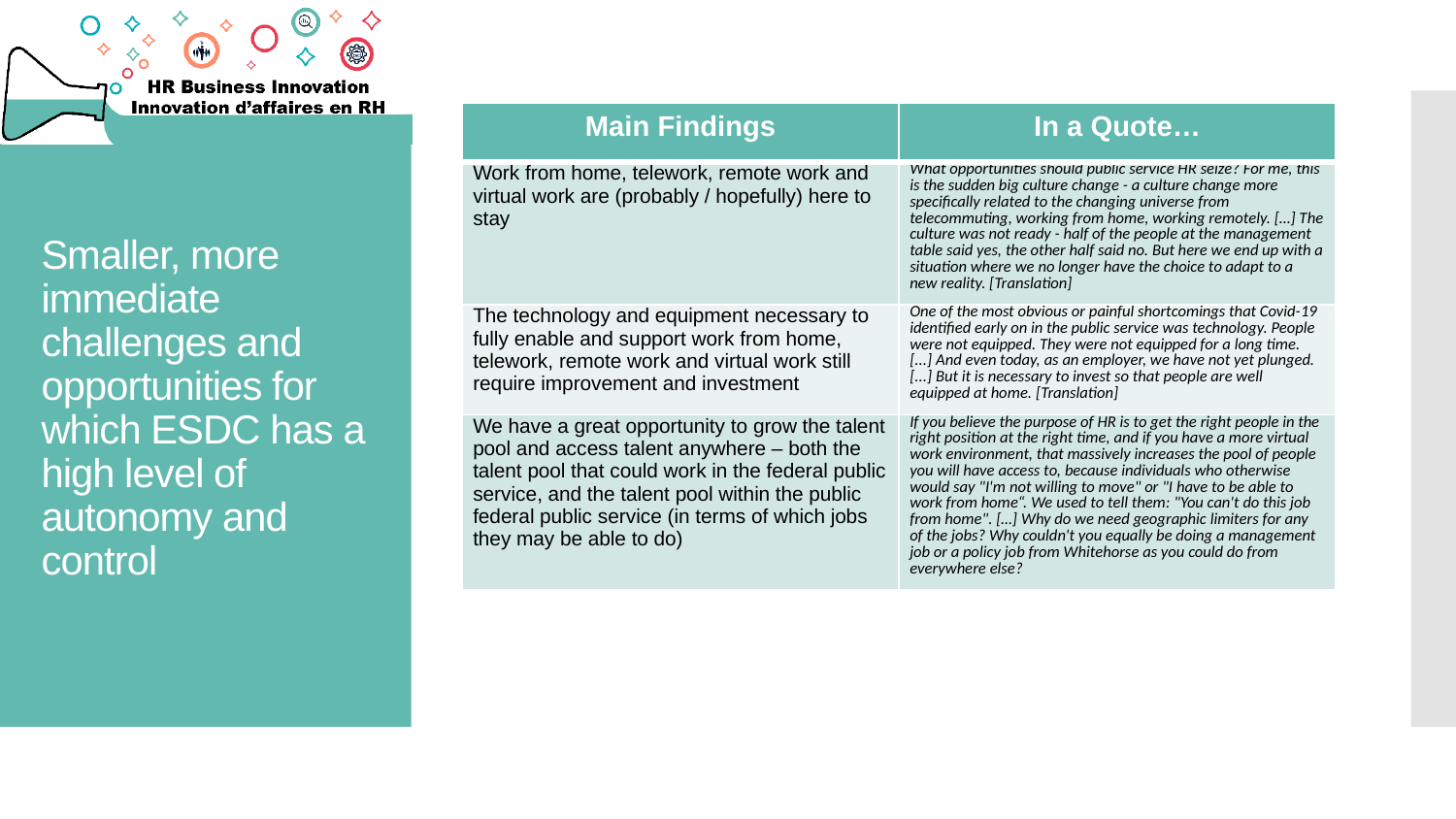

| Main Findings | In a Quote… |
| --- | --- |
| Work from home, telework, remote work and virtual work are (probably / hopefully) here to stay | What opportunities should public service HR seize? For me, this is the sudden big culture change - a culture change more specifically related to the changing universe from telecommuting, working from home, working remotely. […] The culture was not ready - half of the people at the management table said yes, the other half said no. But here we end up with a situation where we no longer have the choice to adapt to a new reality. [Translation] |
| The technology and equipment necessary to fully enable and support work from home, telework, remote work and virtual work still require improvement and investment | One of the most obvious or painful shortcomings that Covid-19 identified early on in the public service was technology. People were not equipped. They were not equipped for a long time. [...] And even today, as an employer, we have not yet plunged. [...] But it is necessary to invest so that people are well equipped at home. [Translation] |
| We have a great opportunity to grow the talent pool and access talent anywhere – both the talent pool that could work in the federal public service, and the talent pool within the public federal public service (in terms of which jobs they may be able to do) | If you believe the purpose of HR is to get the right people in the right position at the right time, and if you have a more virtual work environment, that massively increases the pool of people you will have access to, because individuals who otherwise would say "I'm not willing to move" or "I have to be able to work from home“. We used to tell them: "You can't do this job from home". […] Why do we need geographic limiters for any of the jobs? Why couldn't you equally be doing a management job or a policy job from Whitehorse as you could do from everywhere else? |
# Smaller, more immediate challenges and opportunities for which ESDC has a high level of autonomy and control